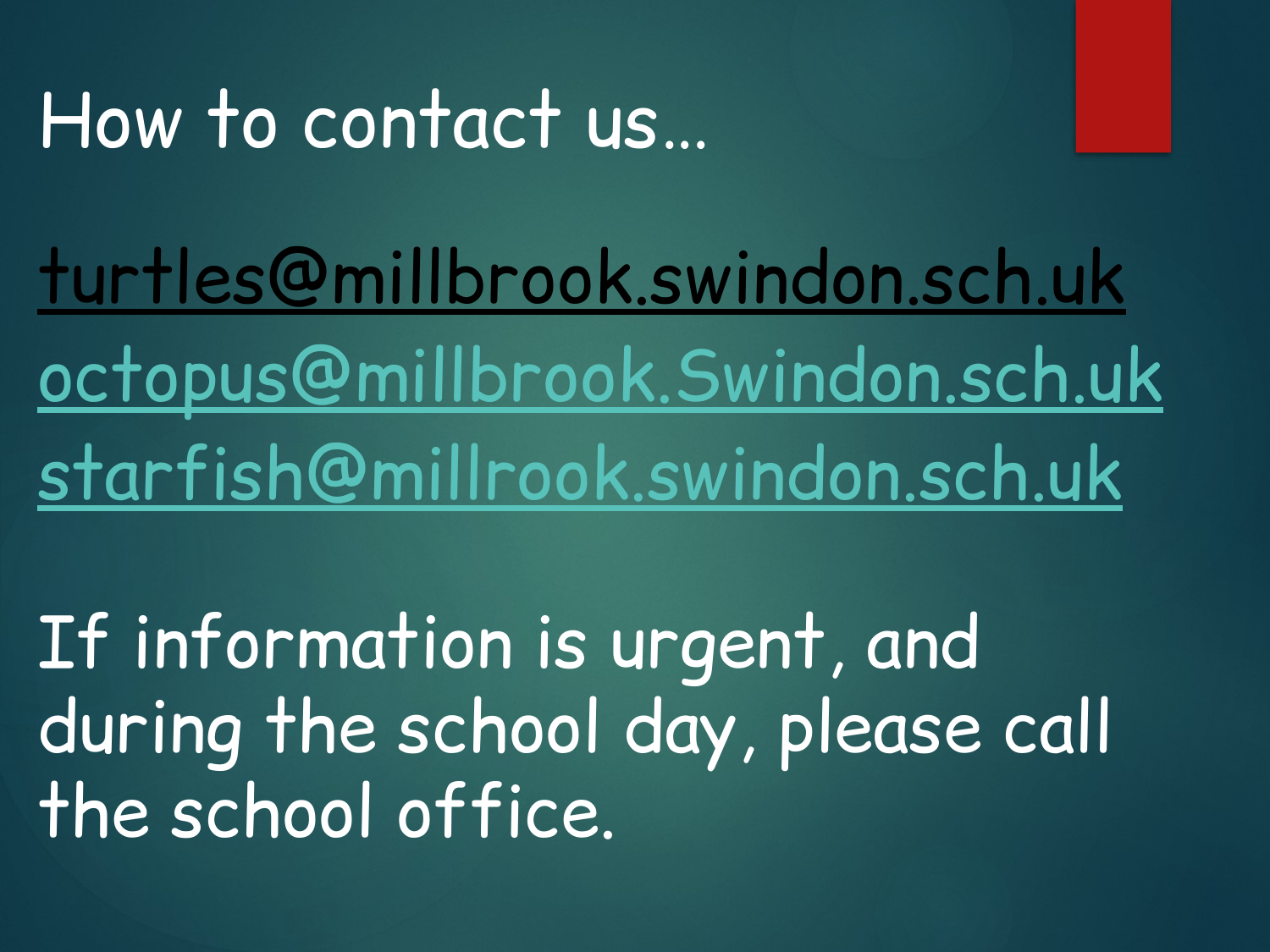

# How to contact us… If information is urgent, and during the school day, please call the school office.
turtles@millbrook.swindon.sch.uk
octopus@millbrook.Swindon.sch.uk
starfish@millrook.swindon.sch.uk